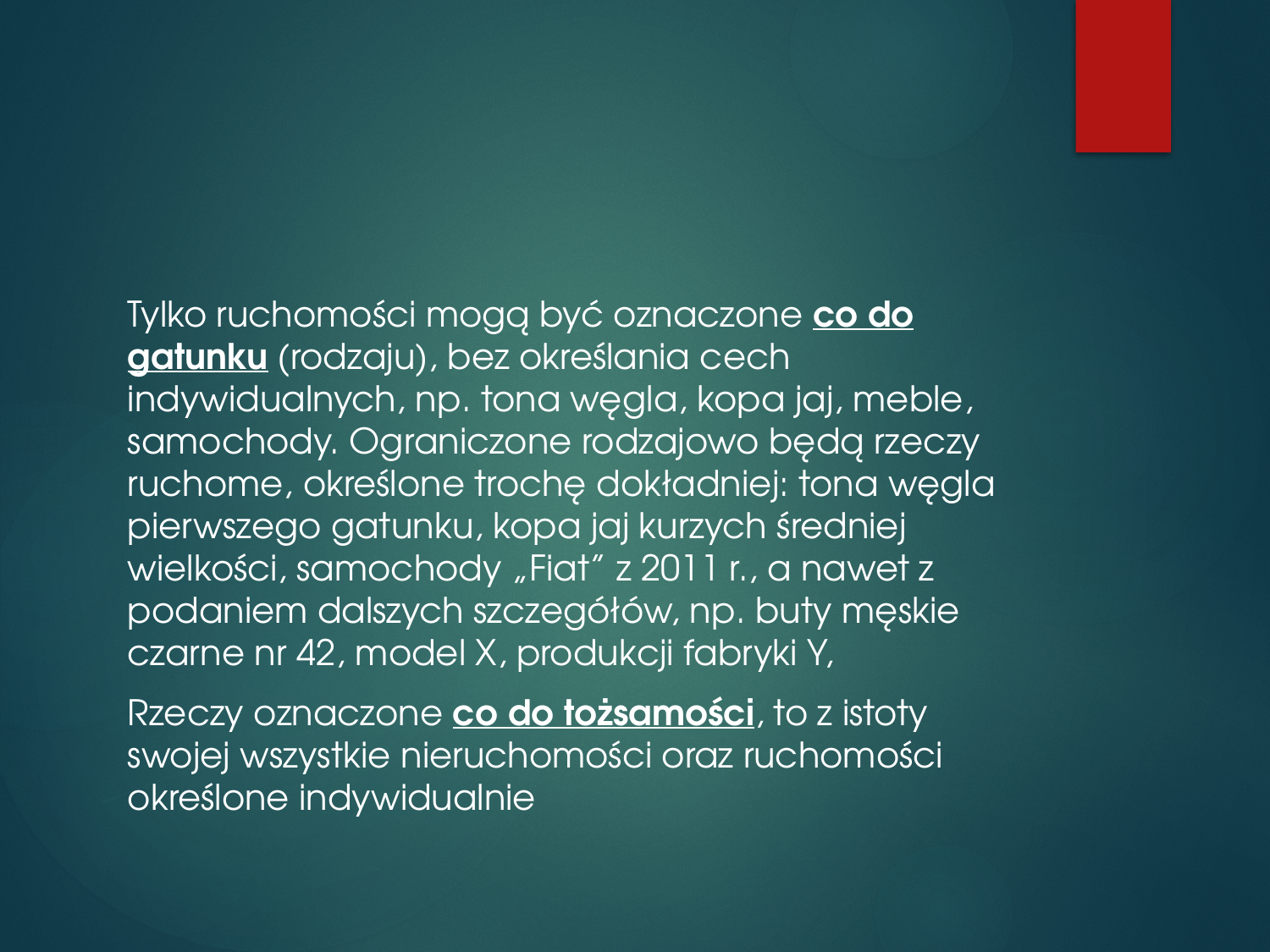

#
Tylko ruchomości mogą być oznaczone co do gatunku (rodzaju), bez określania cech indywidualnych, np. tona węgla, kopa jaj, meble, samochody. Ograniczone rodzajowo będą rzeczy ruchome, określone trochę dokładniej: tona węgla pierwszego gatunku, kopa jaj kurzych średniej wielkości, samochody „Fiat” z 2011 r., a nawet z podaniem dalszych szczegółów, np. buty męskie czarne nr 42, model X, produkcji fabryki Y,
Rzeczy oznaczone co do tożsamości, to z istoty swojej wszystkie nieruchomości oraz ruchomości określone indywidualnie